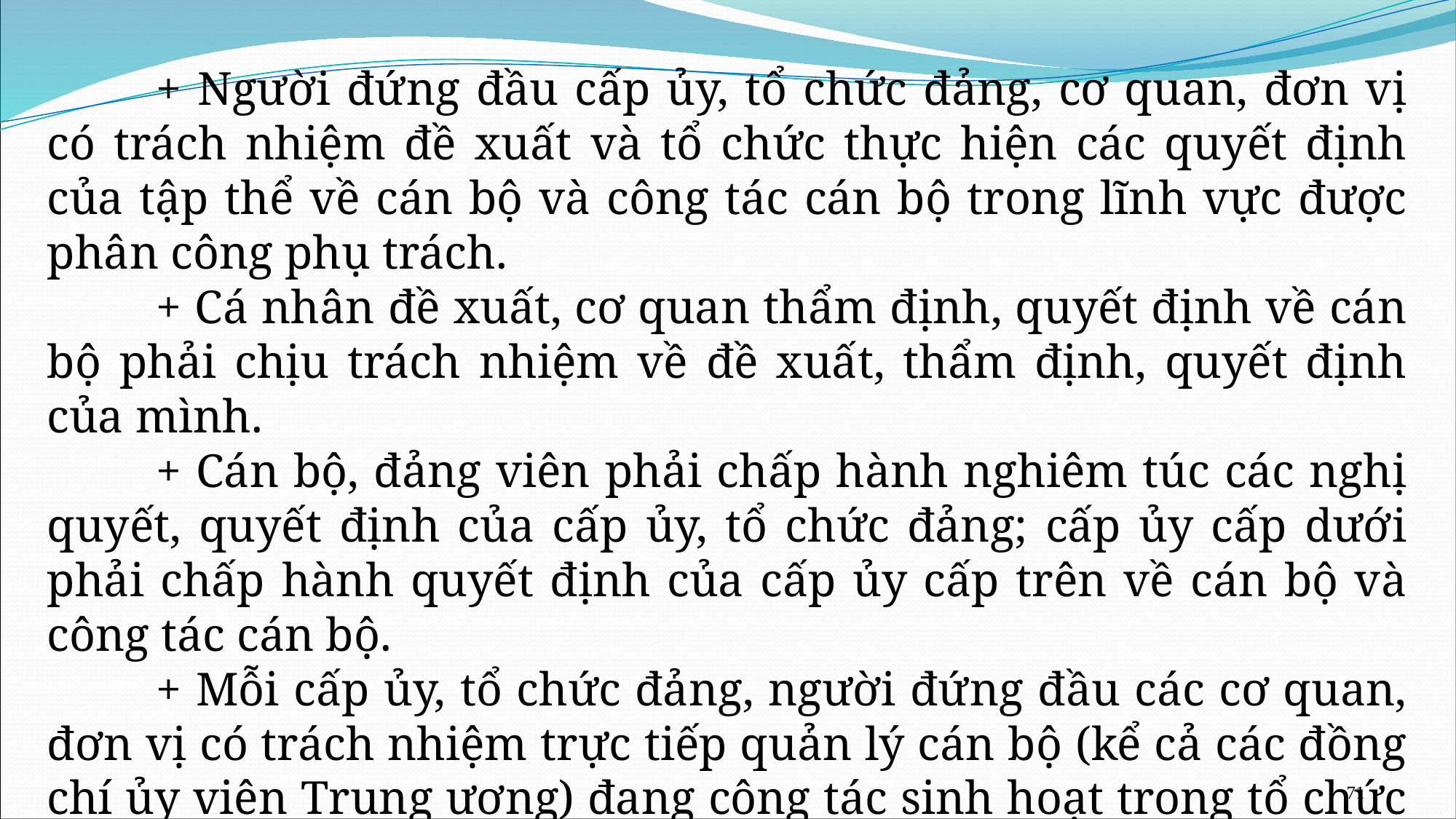

+ Người đứng đầu cấp ủy, tổ chức đảng, cơ quan, đơn vị có trách nhiệm đề xuất và tổ chức thực hiện các quyết định của tập thể về cán bộ và công tác cán bộ trong lĩnh vực được phân công phụ trách.
	+ Cá nhân đề xuất, cơ quan thẩm định, quyết định về cán bộ phải chịu trách nhiệm về đề xuất, thẩm định, quyết định của mình.
	+ Cán bộ, đảng viên phải chấp hành nghiêm túc các nghị quyết, quyết định của cấp ủy, tổ chức đảng; cấp ủy cấp dưới phải chấp hành quyết định của cấp ủy cấp trên về cán bộ và công tác cán bộ.
	+ Mỗi cấp ủy, tổ chức đảng, người đứng đầu các cơ quan, đơn vị có trách nhiệm trực tiếp quản lý cán bộ (kể cả các đồng chí ủy viên Trung ương) đang công tác sinh hoạt trong tổ chức mình và chịu trách nhiệm trước cấp ủy, thủ trưởng cấp trên về cán bộ thuộc quyền quản lý của mình.